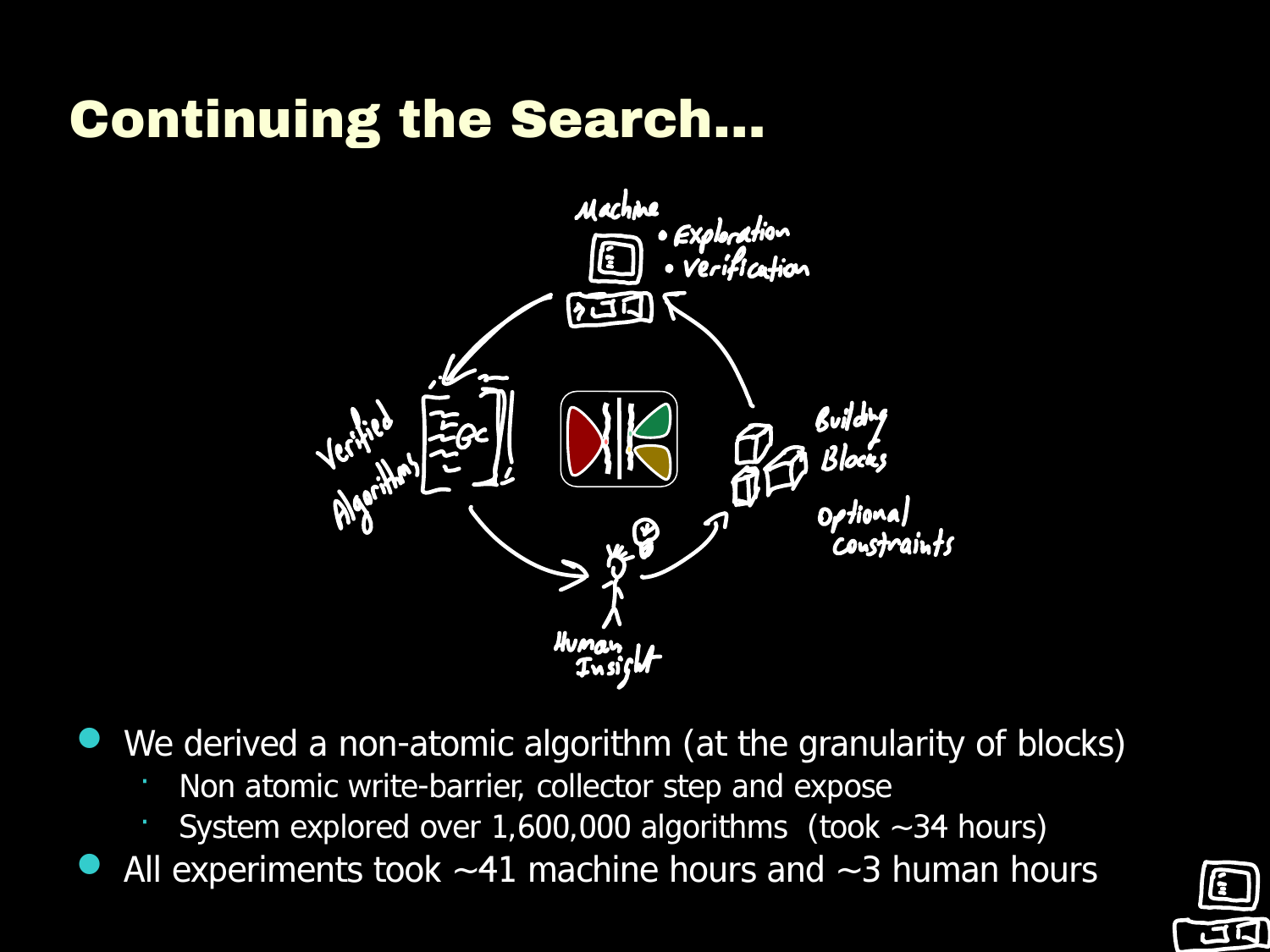

# Continuing the Search…

We derived a non-atomic algorithm (at the granularity of blocks)
Non atomic write-barrier, collector step and expose
System explored over 1,600,000 algorithms  (took ~34 hours)
All experiments took ~41 machine hours and ~3 human hours